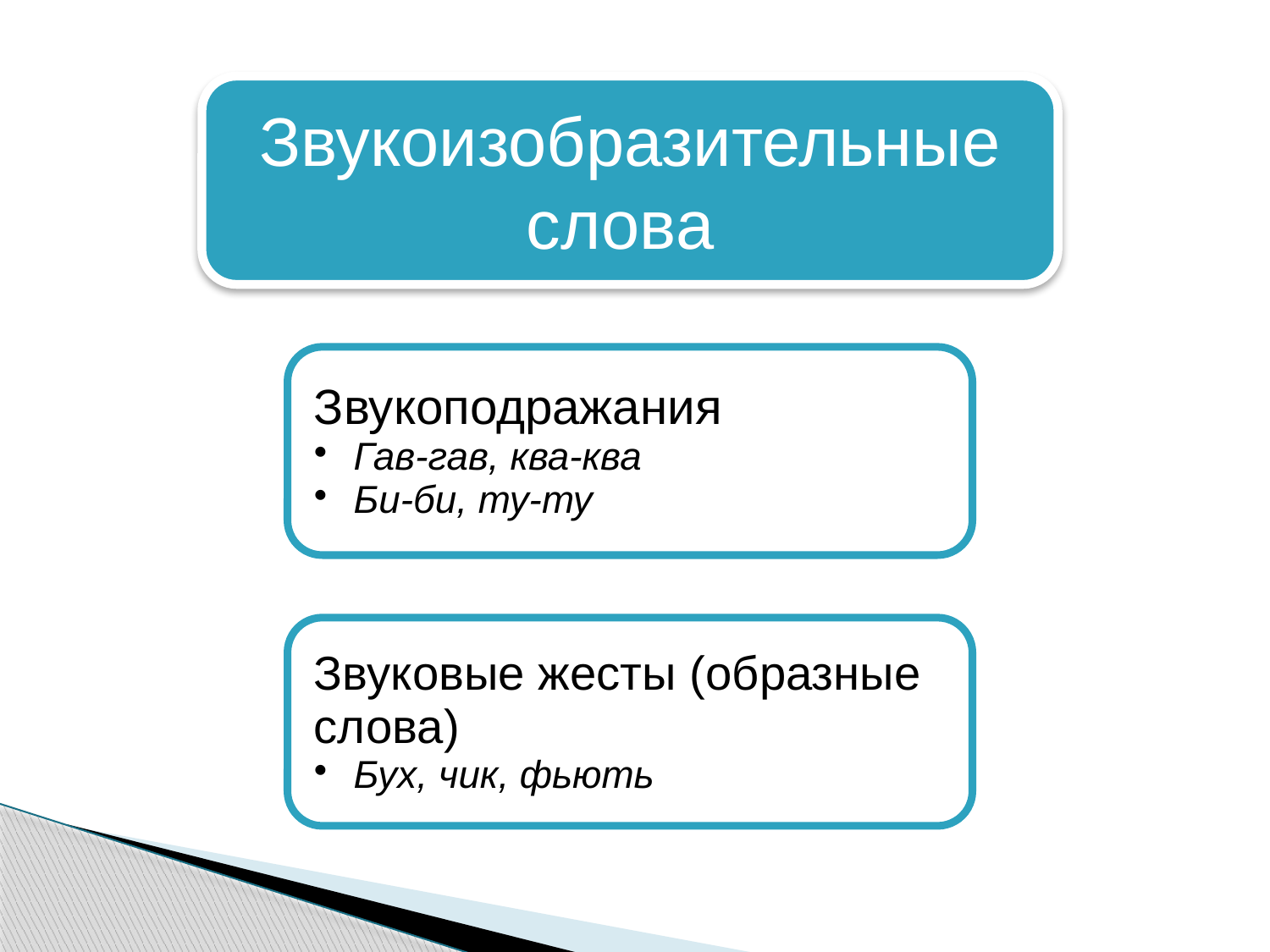

Звукоизобразительные слова
Звукоподражания
Гав-гав, ква-ква
Би-би, ту-ту
Звуковые жесты (образные слова)
Бух, чик, фьють